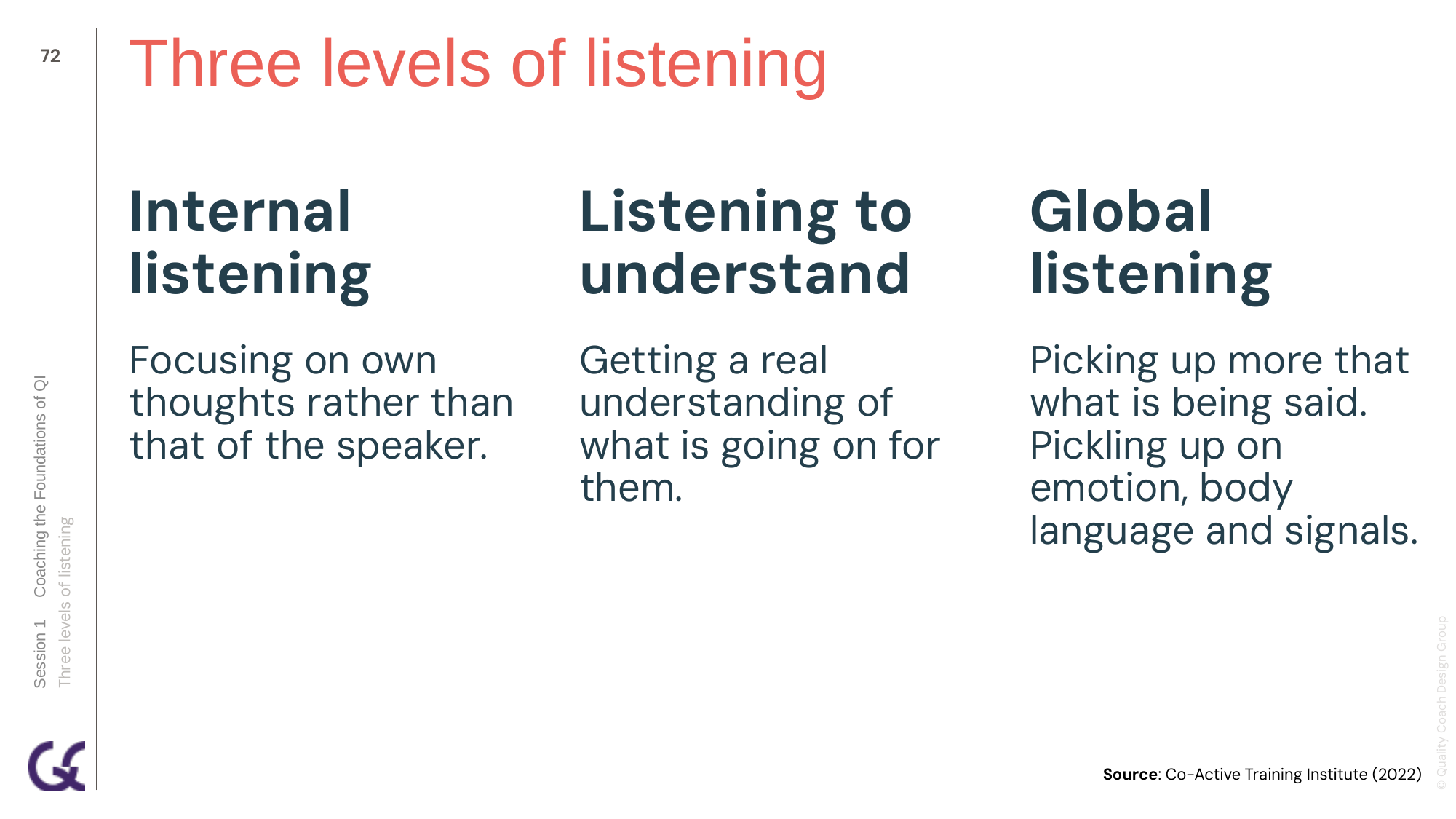

72
# Three levels of listening
Internal listening
Focusing on own thoughts rather than that of the speaker.

Listening to understand
Getting a real understanding of what is going on for them.

Global listening
Picking up more that what is being said. Pickling up on emotion, body language and signals.

Session 1     Coaching the Foundations of QI
Three levels of listening
Source: Co-Active Training Institute (2022)